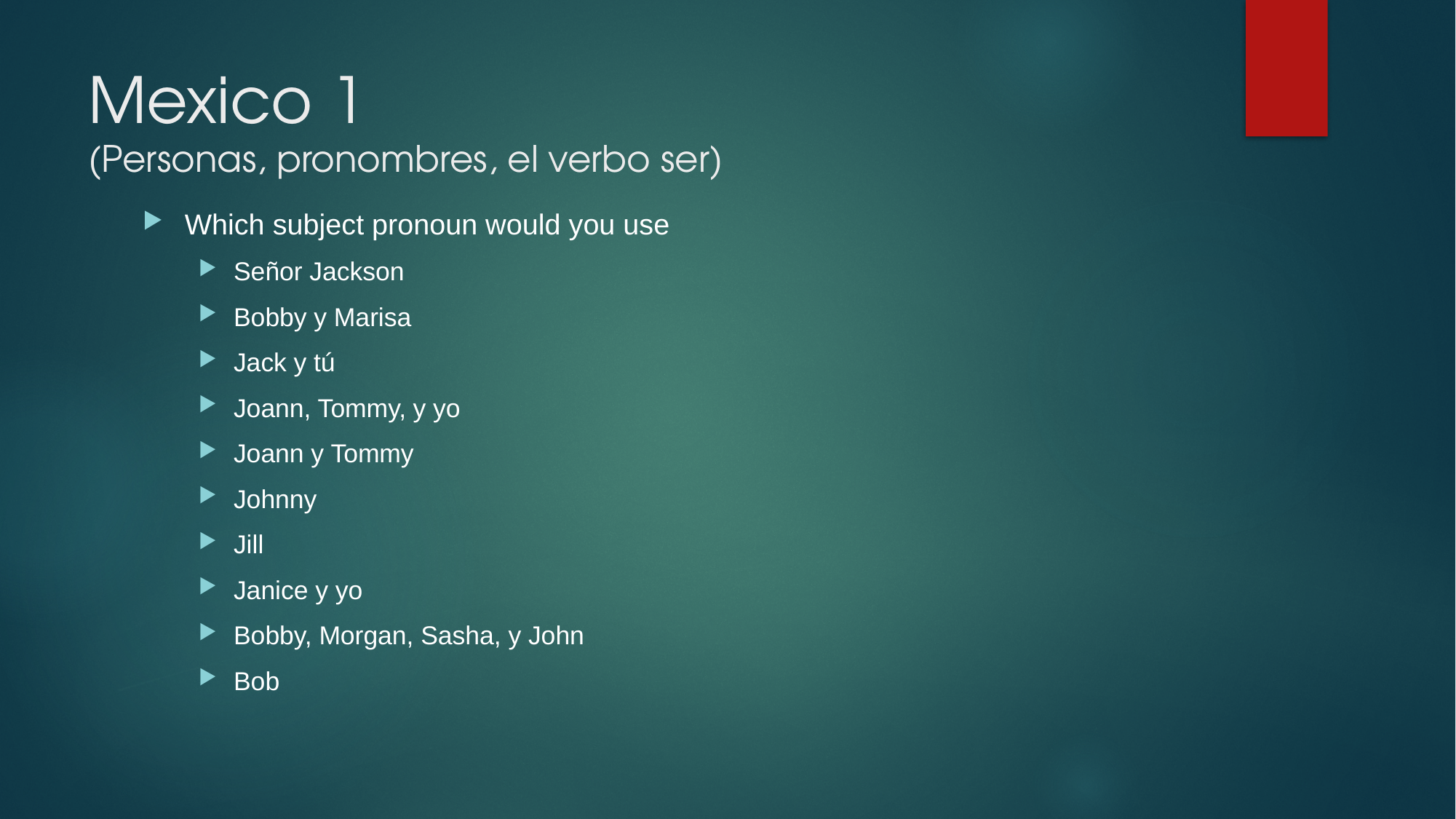

# Mexico 1 (Personas, pronombres, el verbo ser)
Which subject pronoun would you use
Señor Jackson
Bobby y Marisa
Jack y tú
Joann, Tommy, y yo
Joann y Tommy
Johnny
Jill
Janice y yo
Bobby, Morgan, Sasha, y John
Bob